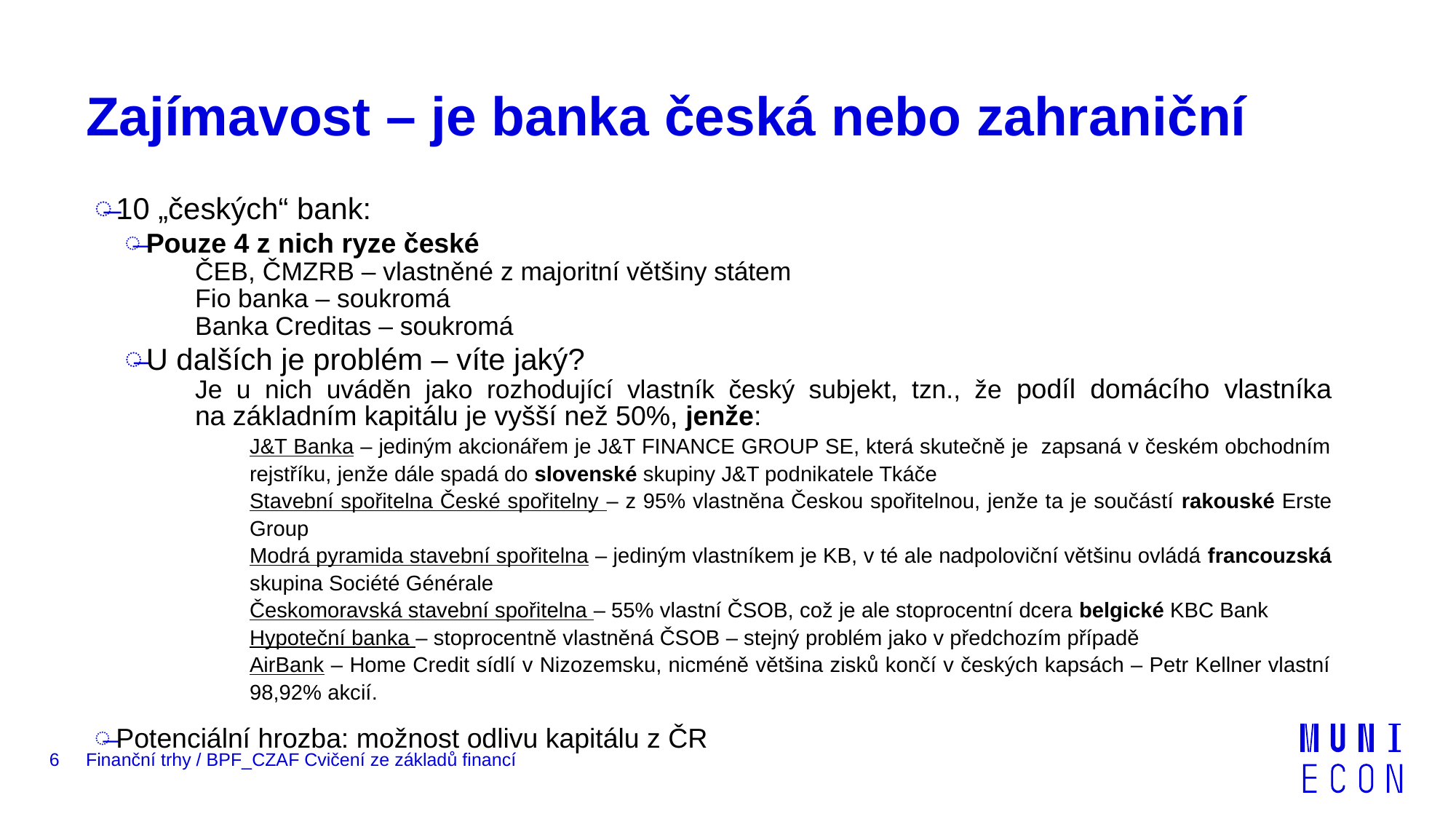

# Zajímavost – je banka česká nebo zahraniční
10 „českých“ bank:
Pouze 4 z nich ryze české
ČEB, ČMZRB – vlastněné z majoritní většiny státem
Fio banka – soukromá
Banka Creditas – soukromá
U dalších je problém – víte jaký?
Je u nich uváděn jako rozhodující vlastník český subjekt, tzn., že podíl domácího vlastníka
na základním kapitálu je vyšší než 50%, jenže:
J&T Banka – jediným akcionářem je J&T FINANCE GROUP SE, která skutečně je  zapsaná v českém obchodním rejstříku, jenže dále spadá do slovenské skupiny J&T podnikatele Tkáče
Stavební spořitelna České spořitelny – z 95% vlastněna Českou spořitelnou, jenže ta je součástí rakouské Erste Group
Modrá pyramida stavební spořitelna – jediným vlastníkem je KB, v té ale nadpoloviční většinu ovládá francouzská skupina Société Générale
Českomoravská stavební spořitelna – 55% vlastní ČSOB, což je ale stoprocentní dcera belgické KBC Bank
Hypoteční banka – stoprocentně vlastněná ČSOB – stejný problém jako v předchozím případě
AirBank – Home Credit sídlí v Nizozemsku, nicméně většina zisků končí v českých kapsách – Petr Kellner vlastní 98,92% akcií.
Potenciální hrozba: možnost odlivu kapitálu z ČR

6
Finanční trhy / BPF_CZAF Cvičení ze základů financí